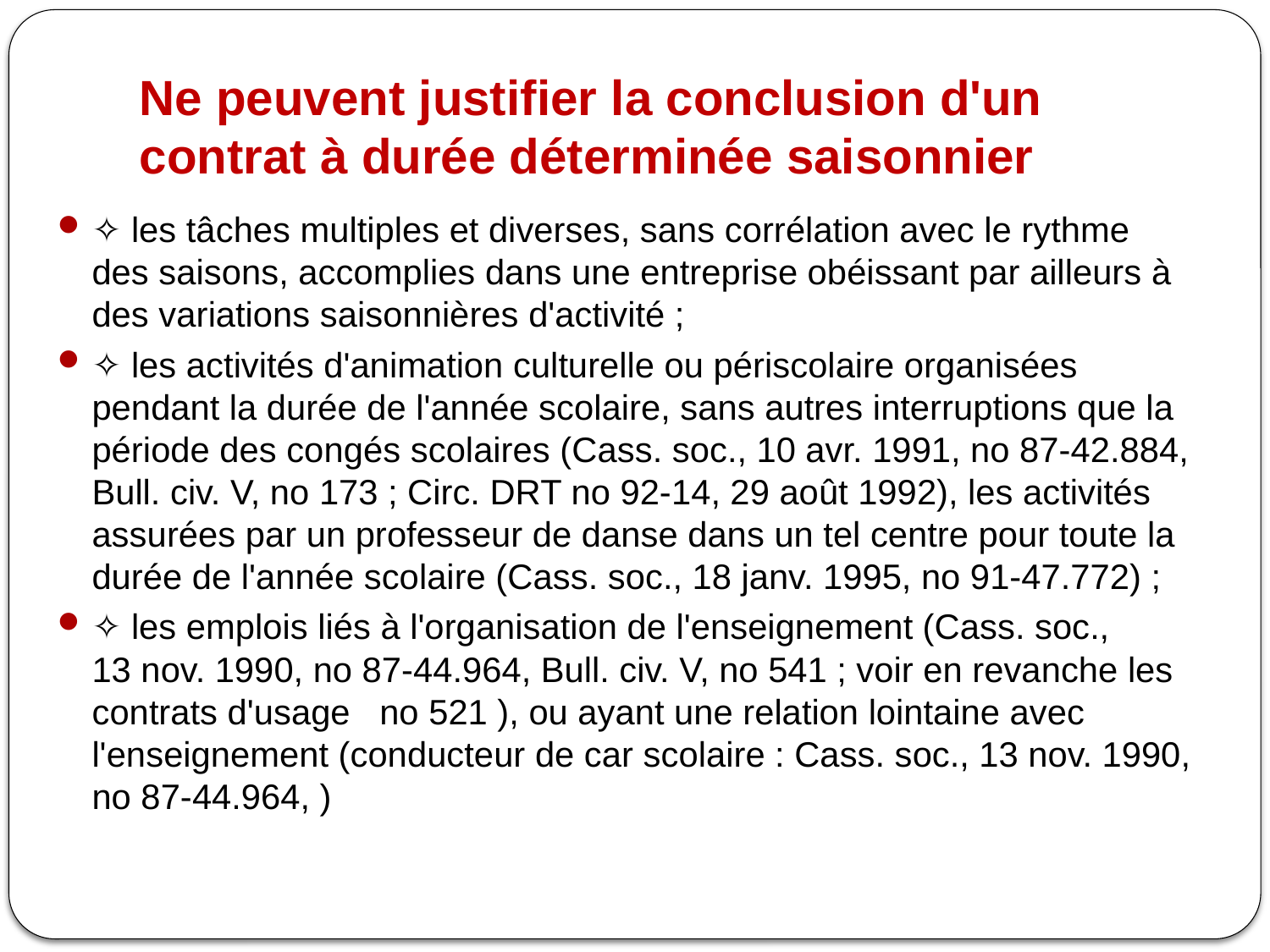

# Ne peuvent justifier la conclusion d'un contrat à durée déterminée saisonnier
✧ les tâches multiples et diverses, sans corrélation avec le rythme des saisons, accomplies dans une entreprise obéissant par ailleurs à des variations saisonnières d'activité ;
✧ les activités d'animation culturelle ou périscolaire organisées pendant la durée de l'année scolaire, sans autres interruptions que la période des congés scolaires (Cass. soc., 10 avr. 1991, no 87-42.884, Bull. civ. V, no 173 ; Circ. DRT no 92-14, 29 août 1992), les activités assurées par un professeur de danse dans un tel centre pour toute la durée de l'année scolaire (Cass. soc., 18 janv. 1995, no 91-47.772) ;
✧ les emplois liés à l'organisation de l'enseignement (Cass. soc., 13 nov. 1990, no 87-44.964, Bull. civ. V, no 541 ; voir en revanche les contrats d'usage   no 521 ), ou ayant une relation lointaine avec l'enseignement (conducteur de car scolaire : Cass. soc., 13 nov. 1990, no 87-44.964, )